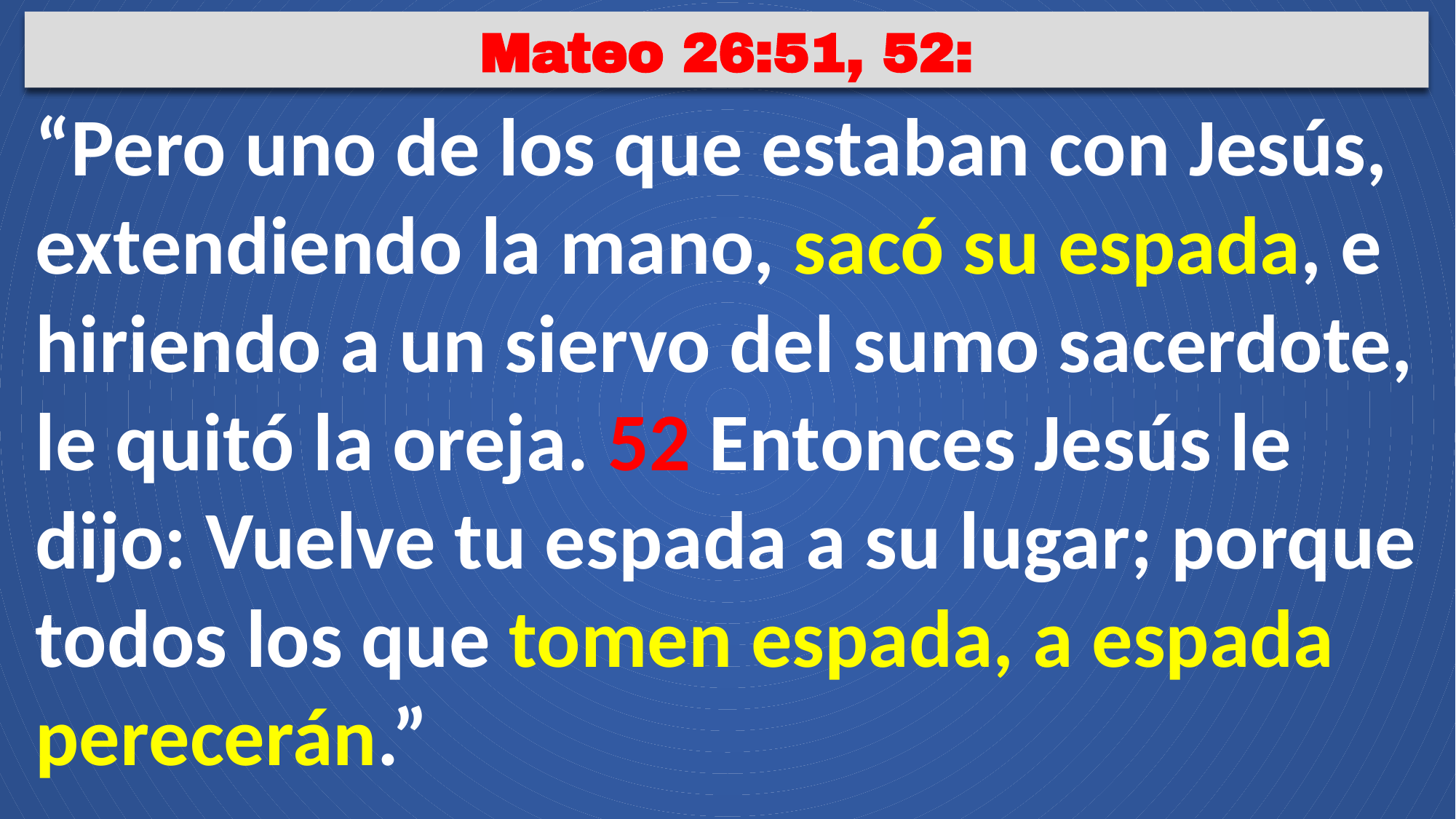

Mateo 26:51, 52:
“Pero uno de los que estaban con Jesús, extendiendo la mano, sacó su espada, e hiriendo a un siervo del sumo sacerdote, le quitó la oreja. 52 Entonces Jesús le dijo: Vuelve tu espada a su lugar; porque todos los que tomen espada, a espada perecerán.”